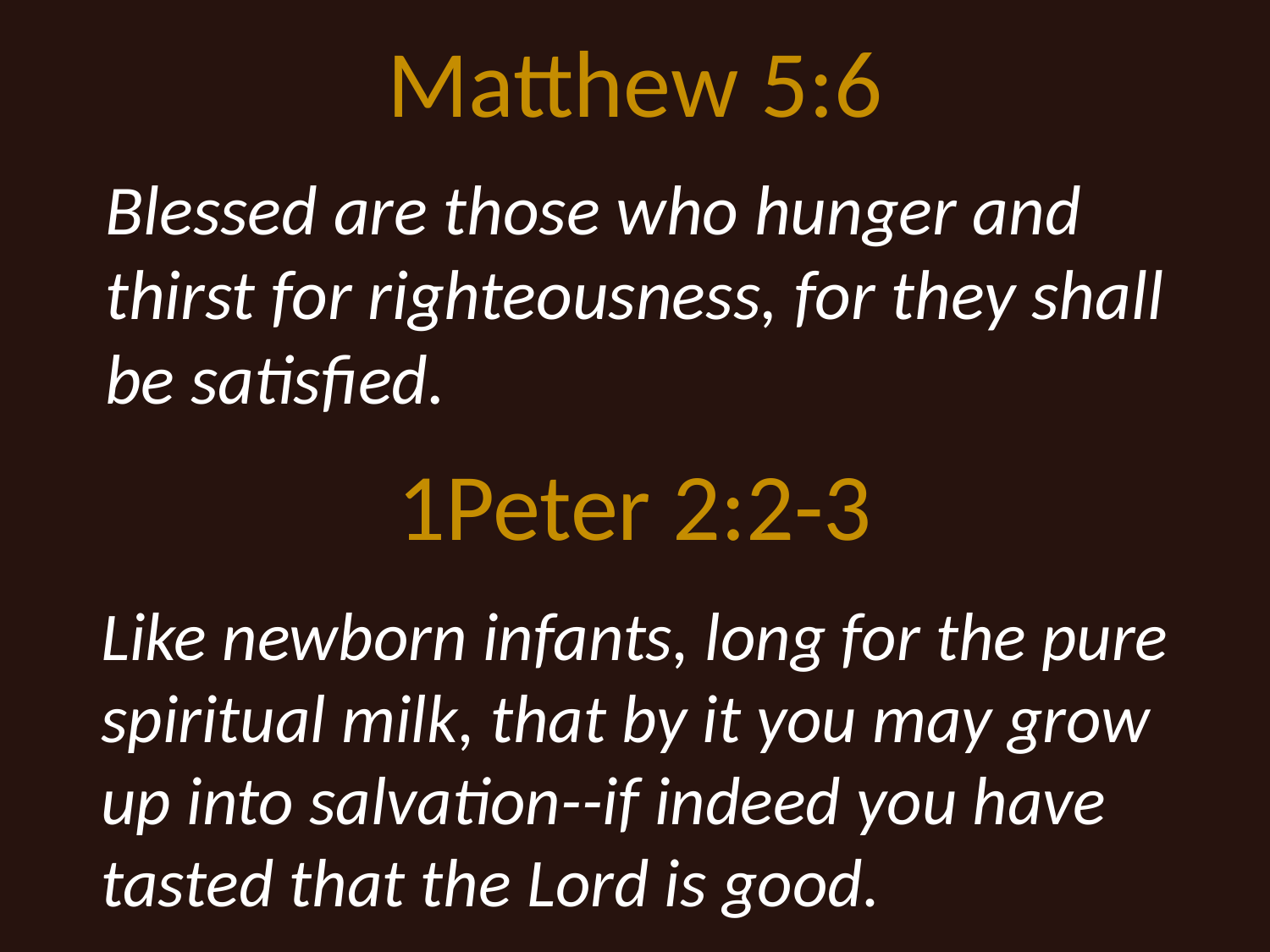

# Matthew 5:6
Blessed are those who hunger and thirst for righteousness, for they shall be satisfied.
1Peter 2:2-3
Like newborn infants, long for the pure spiritual milk, that by it you may grow up into salvation--if indeed you have tasted that the Lord is good.